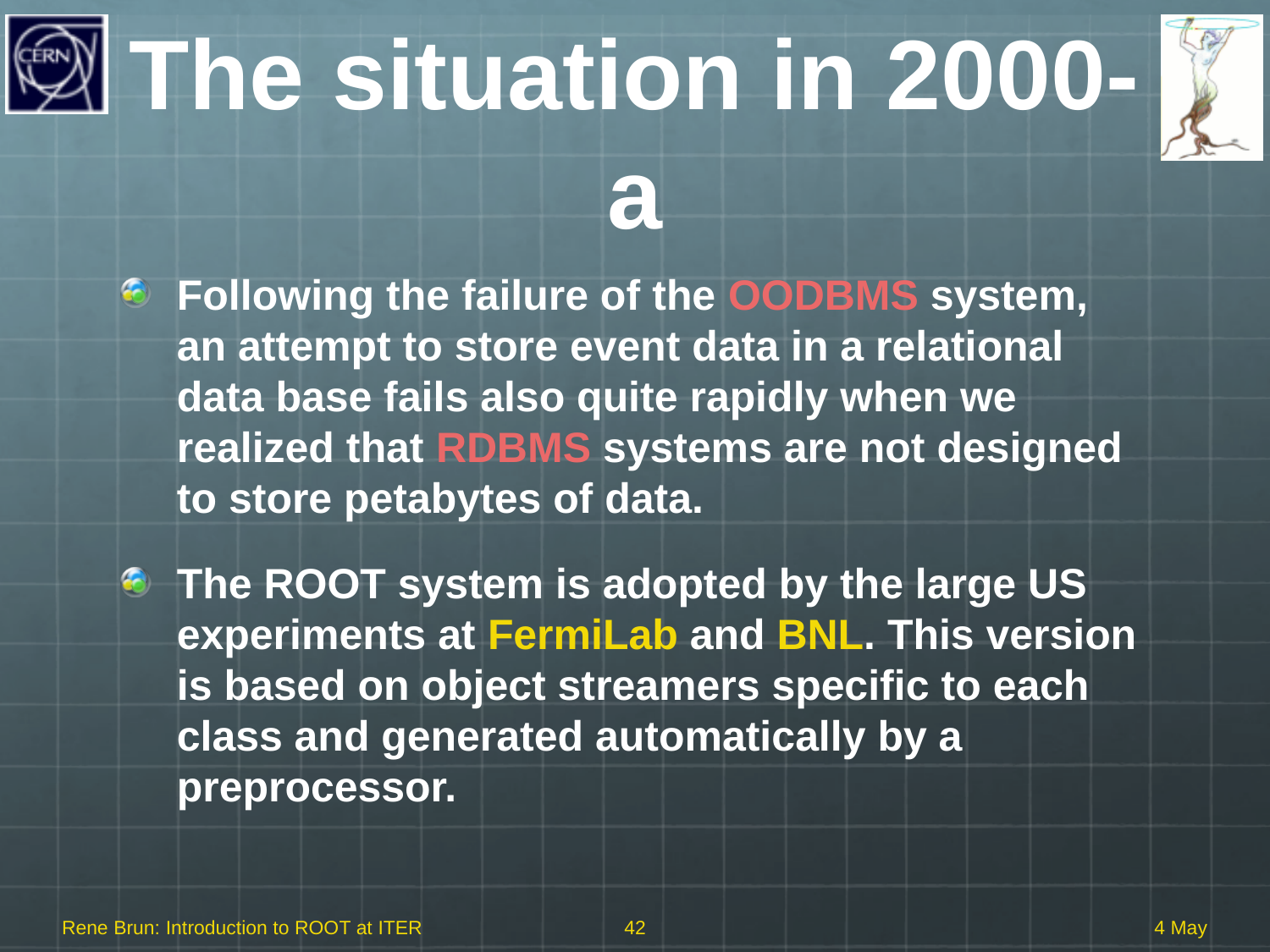

# The situation in 2000-a
Following the failure of the OODBMS system, an attempt to store event data in a relational data base fails also quite rapidly when we realized that RDBMS systems are not designed to store petabytes of data.
The ROOT system is adopted by the large US experiments at FermiLab and BNL. This version is based on object streamers specific to each class and generated automatically by a preprocessor.
Rene Brun: Introduction to ROOT at ITER
42
4 May